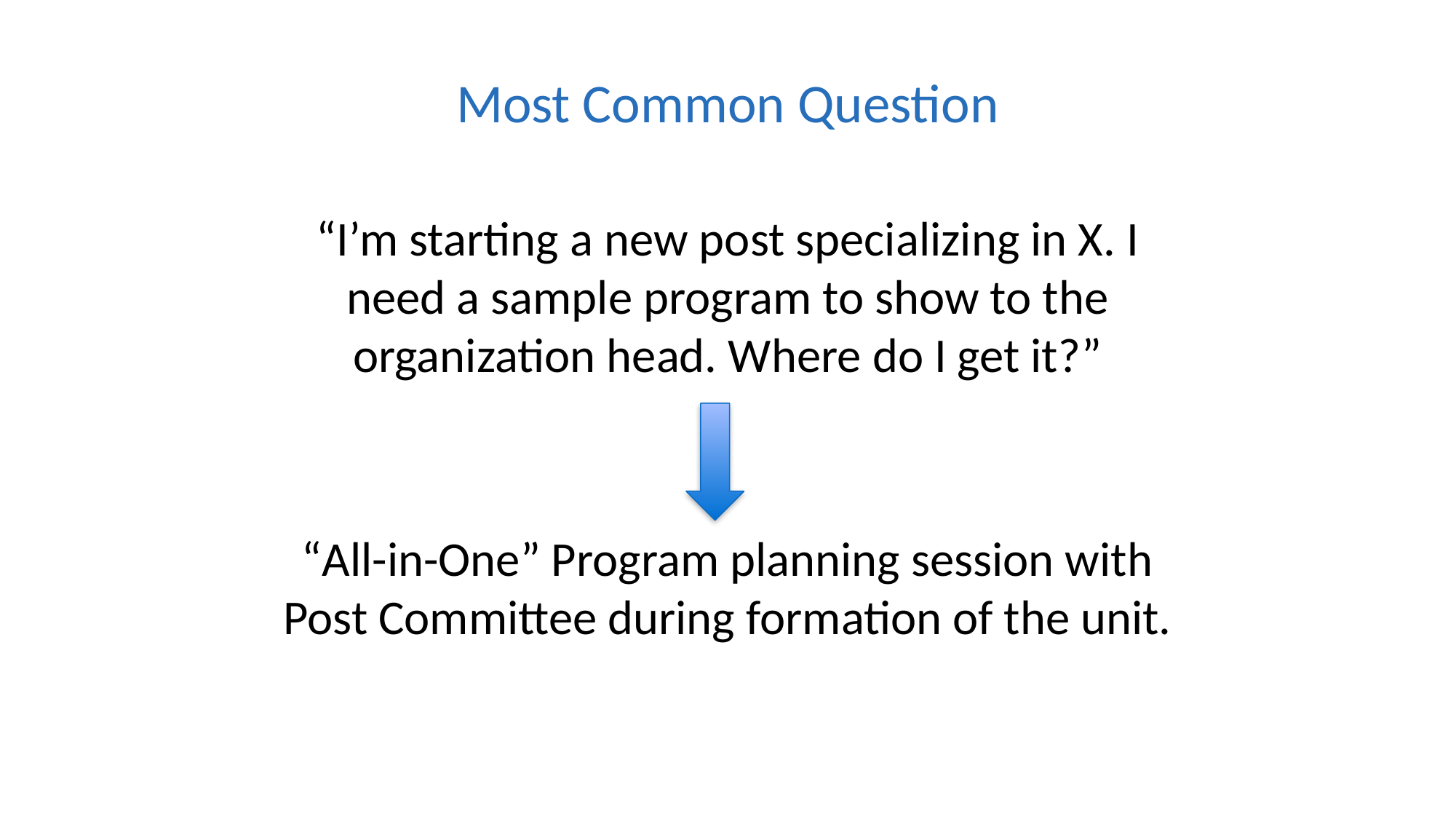

# Most Common Question
“I’m starting a new post specializing in X. I need a sample program to show to the organization head. Where do I get it?”

“All-in-One” Program planning session with Post Committee during formation of the unit.